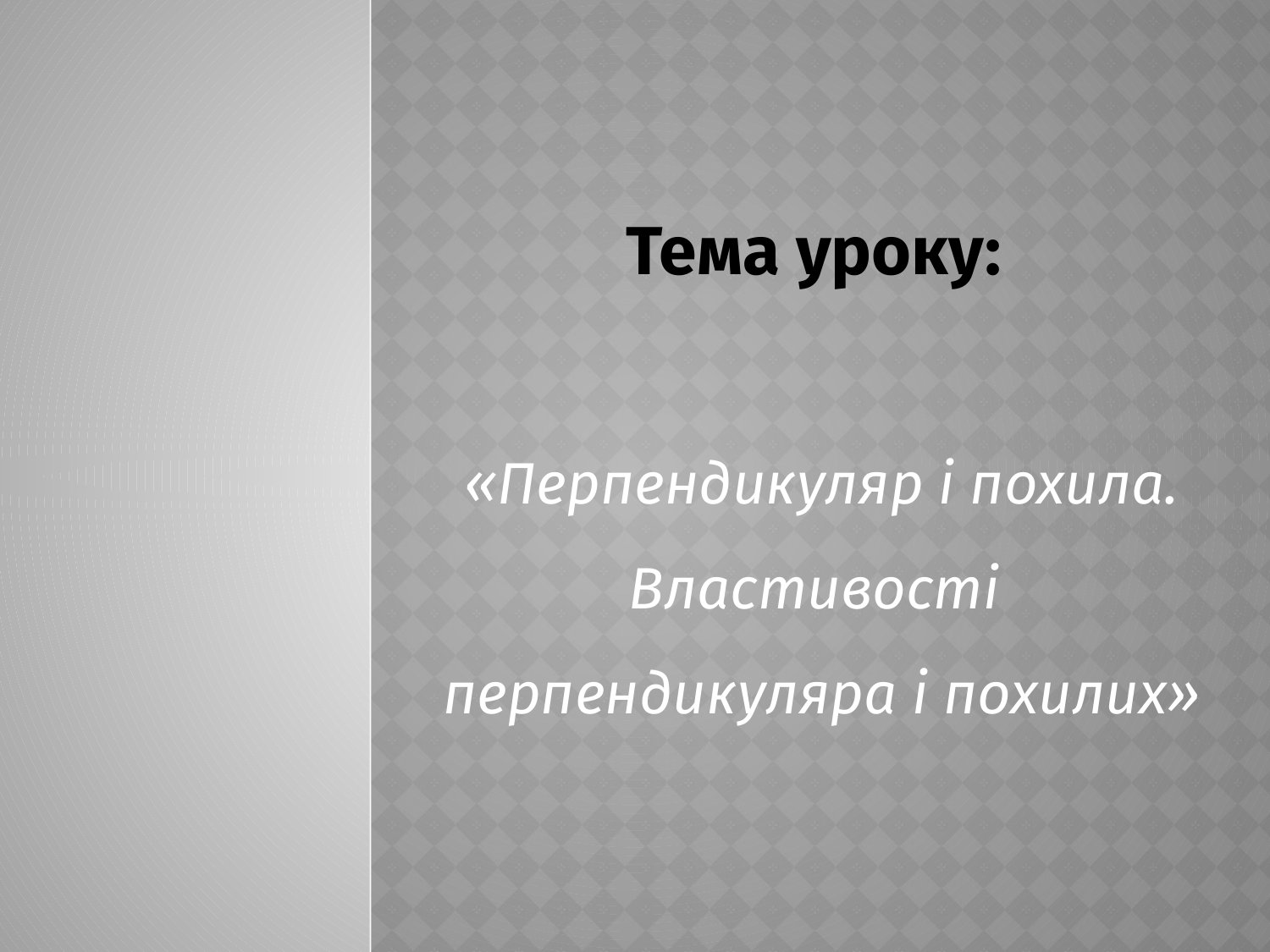

# Тема уроку: «Перпендикуляр і похила. Властивості перпендикуляра і похилих»